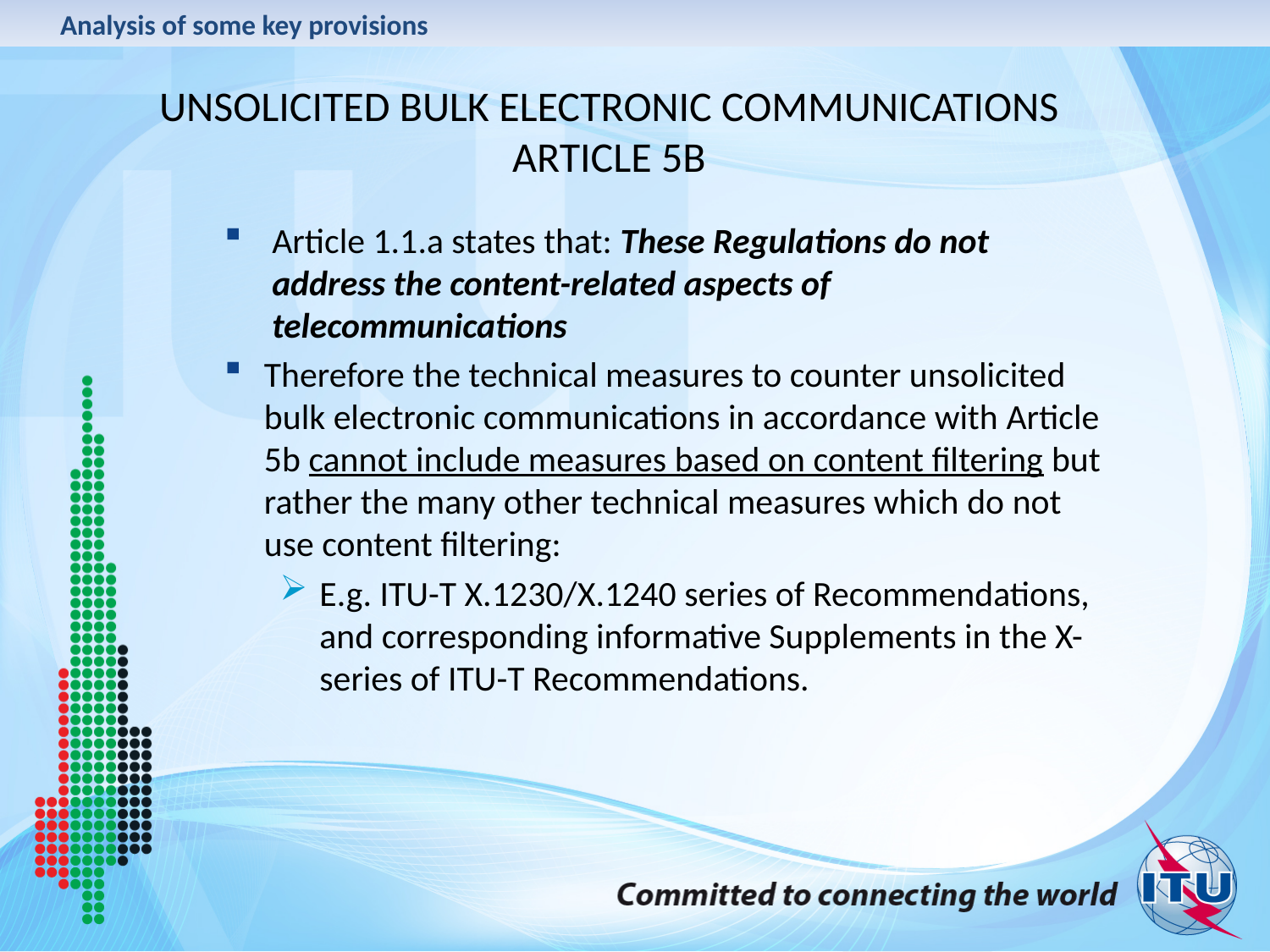

Analysis of some key provisions
Unsolicited bulk electronic communications
Article 5b
Article 1.1.a states that: These Regulations do not address the content-related aspects of telecommunications
Therefore the technical measures to counter unsolicited bulk electronic communications in accordance with Article 5b cannot include measures based on content filtering but rather the many other technical measures which do not use content filtering:
E.g. ITU-T X.1230/X.1240 series of Recommendations, and corresponding informative Supplements in the X-series of ITU-T Recommendations.